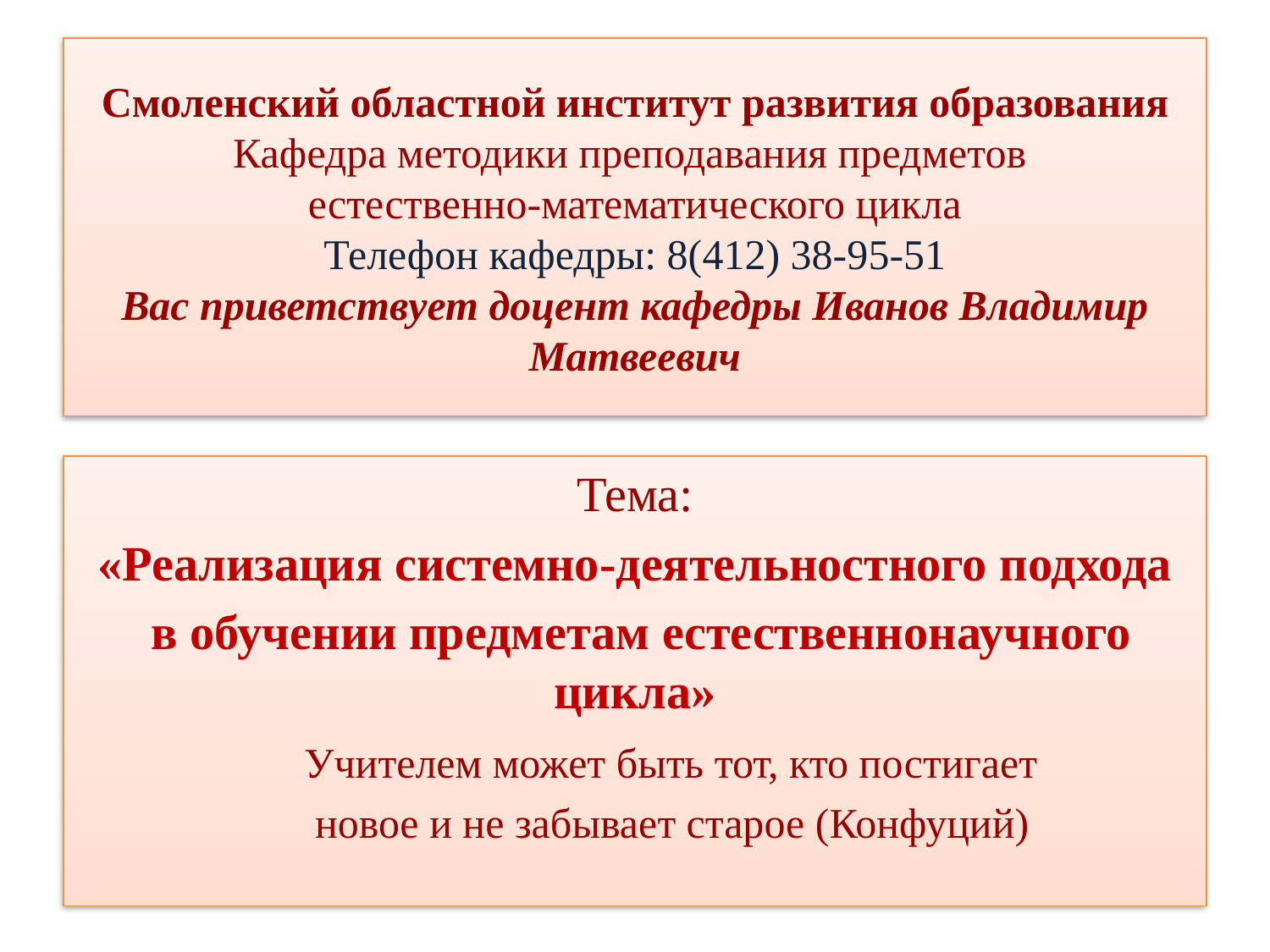

# Смоленский областной институт развития образования Кафедра методики преподавания предметов естественно-математического цикла Телефон кафедры: 8(412) 38-95-51 Вас приветствует доцент кафедры Иванов Владимир Матвеевич
Тема:
«Реализация системно-деятельностного подхода
 в обучении предметам естественнонаучного цикла»
      Учителем может быть тот, кто постигает
       новое и не забывает старое (Конфуций)